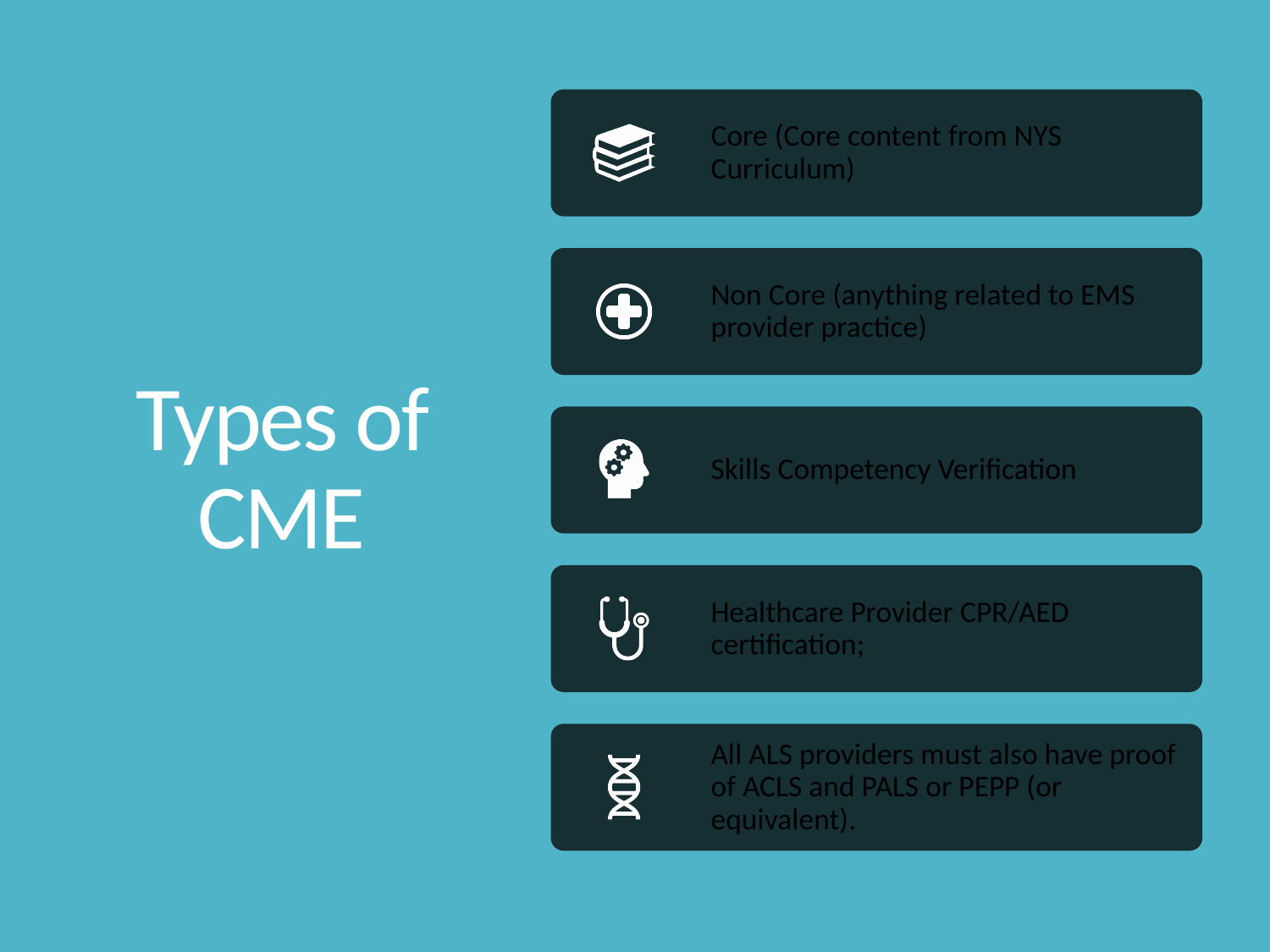

# Types of CME
Core (Core content from NYS Curriculum)
Non Core (anything related to EMS provider practice)
Skills Competency Verification
Healthcare Provider CPR/AED certification;
All ALS providers must also have proof of ACLS and PALS or PEPP (or equivalent).